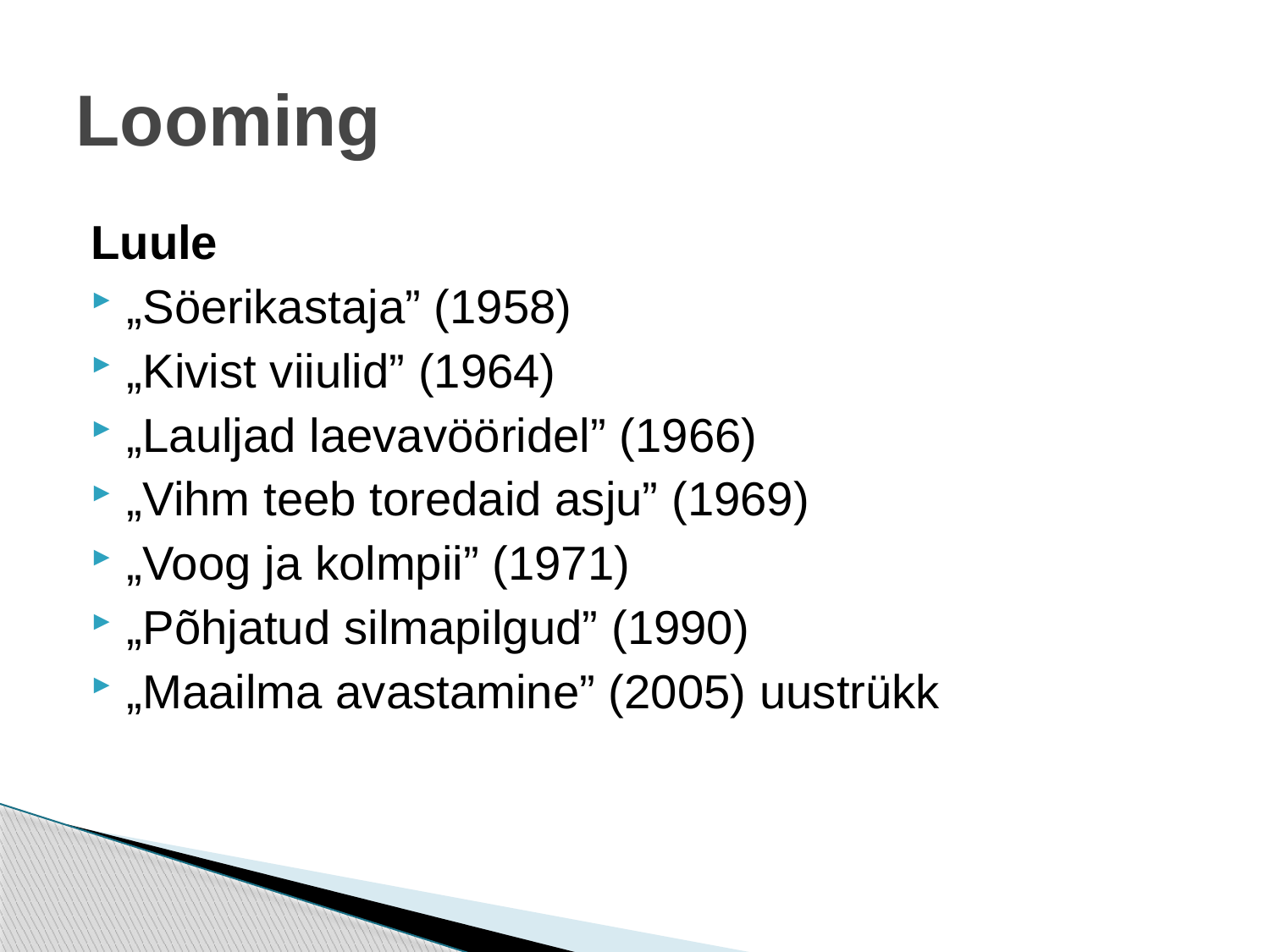

# Looming
Luule
„Söerikastaja” (1958)
„Kivist viiulid” (1964)
„Lauljad laevavööridel” (1966)
„Vihm teeb toredaid asju” (1969)
„Voog ja kolmpii” (1971)
„Põhjatud silmapilgud” (1990)
„Maailma avastamine” (2005) uustrükk